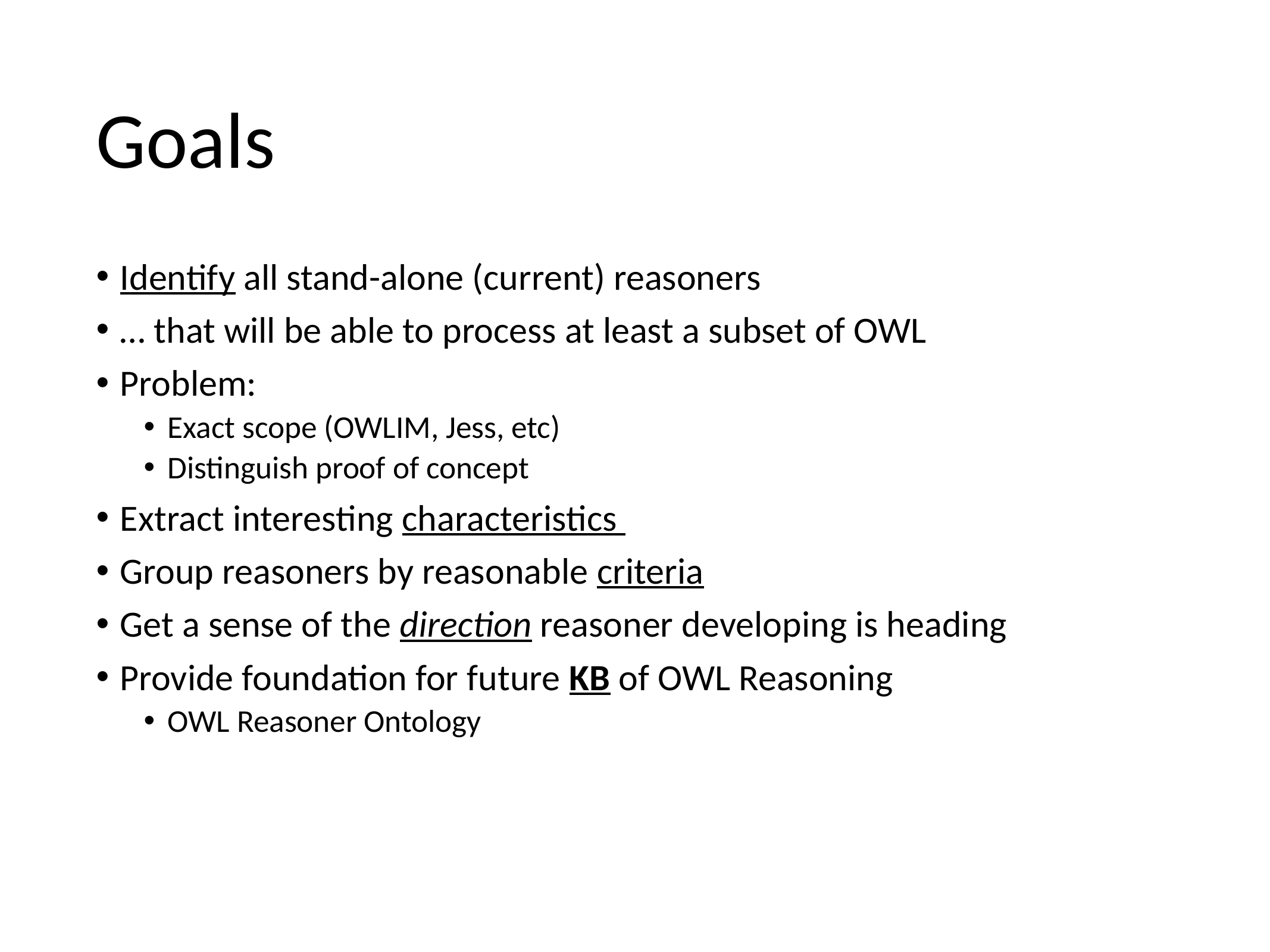

# Goals
Identify all stand-alone (current) reasoners
… that will be able to process at least a subset of OWL
Problem:
Exact scope (OWLIM, Jess, etc)
Distinguish proof of concept
Extract interesting characteristics
Group reasoners by reasonable criteria
Get a sense of the direction reasoner developing is heading
Provide foundation for future KB of OWL Reasoning
OWL Reasoner Ontology